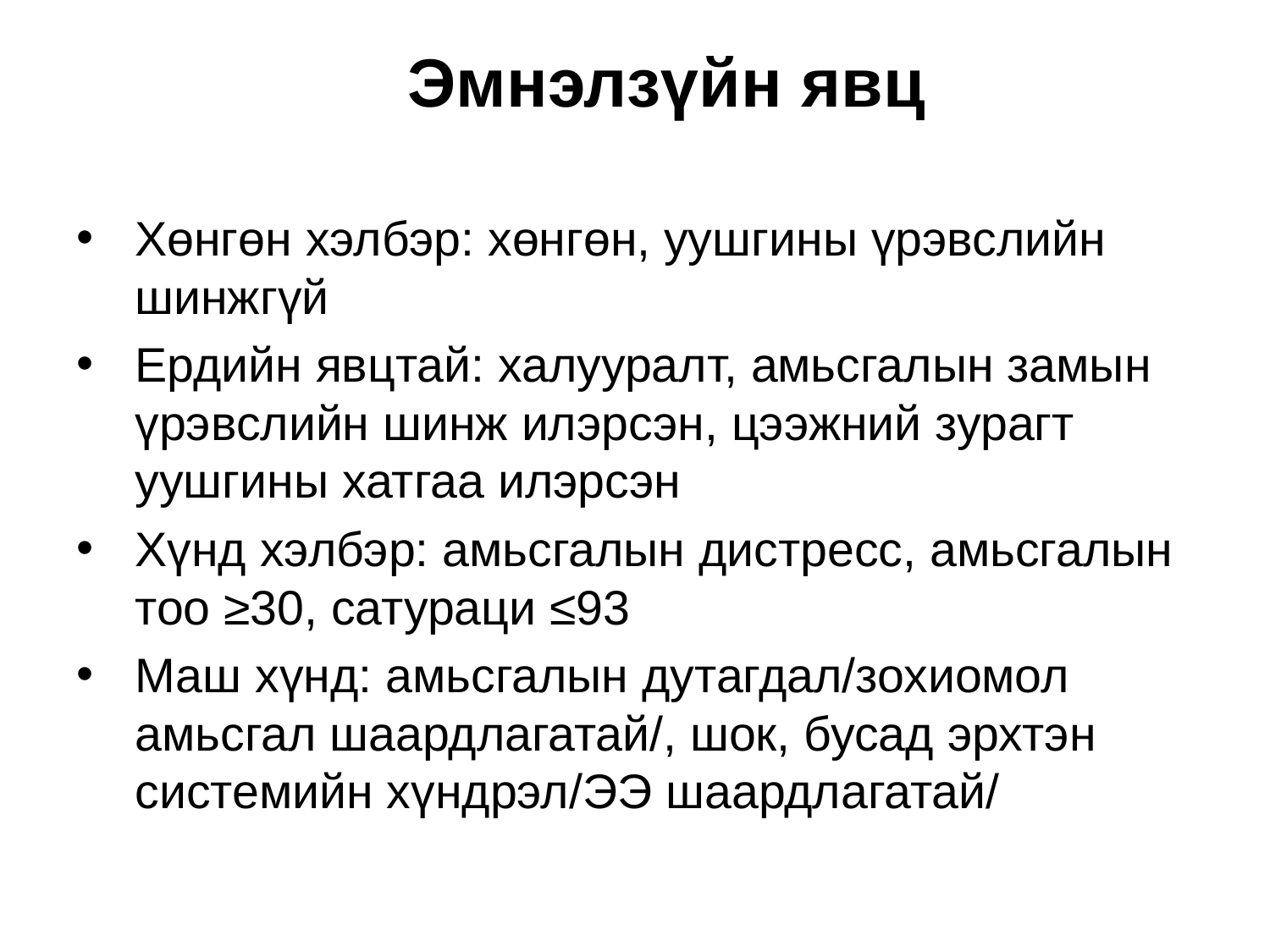

# Эмнэлзүйн явц
Хөнгөн хэлбэр: хөнгөн, уушгины үрэвслийн шинжгүй
Ердийн явцтай: халууралт, амьсгалын замын үрэвслийн шинж илэрсэн, цээжний зурагт уушгины хатгаа илэрсэн
Хүнд хэлбэр: амьсгалын дистресс, амьсгалын тоо ≥30, сатураци ≤93
Маш хүнд: амьсгалын дутагдал/зохиомол амьсгал шаардлагатай/, шок, бусад эрхтэн системийн хүндрэл/ЭЭ шаардлагатай/